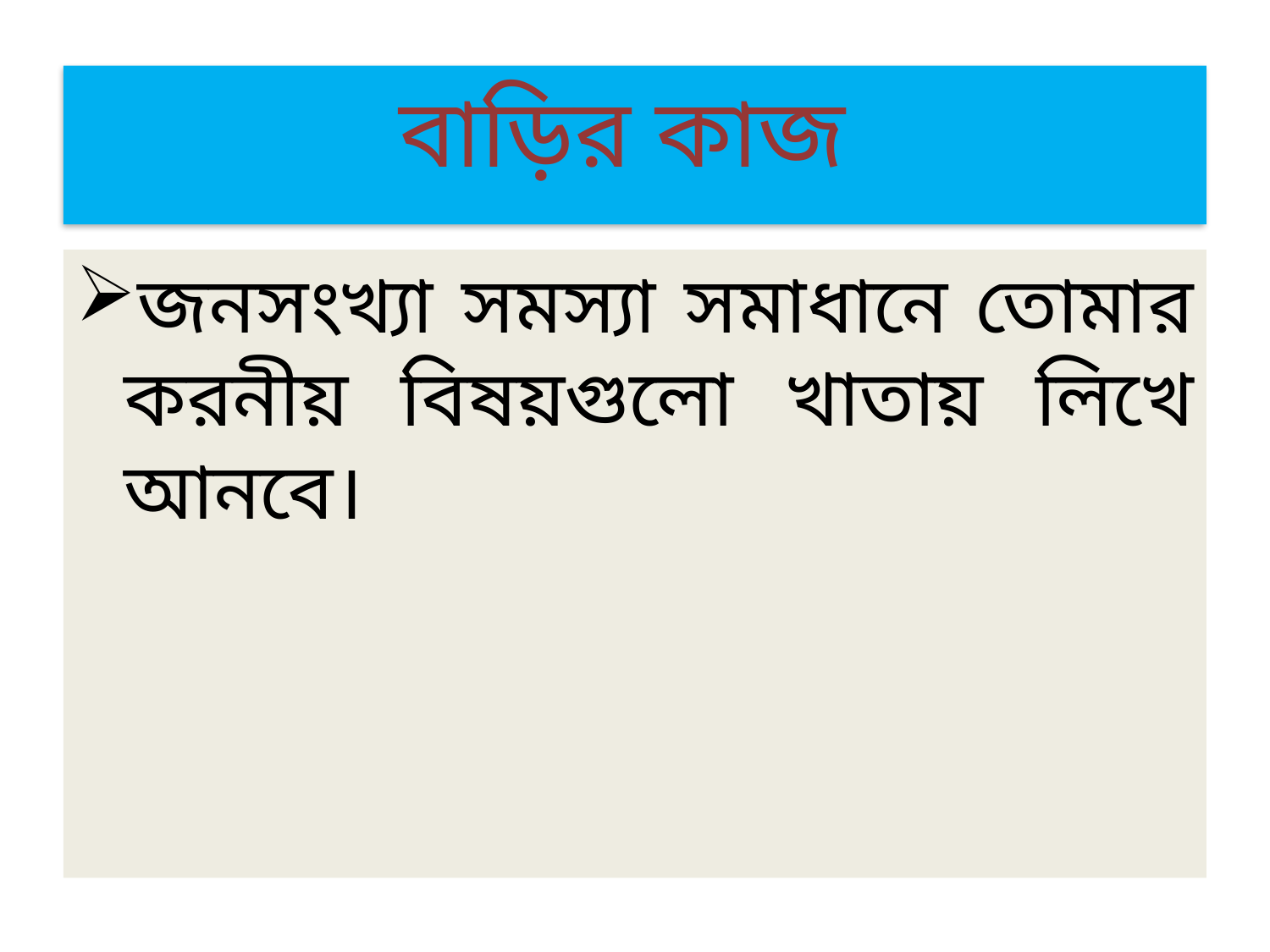

বাড়ির কাজ
জনসংখ্যা সমস্যা সমাধানে তোমার করনীয় বিষয়গুলো খাতায় লিখে আনবে।